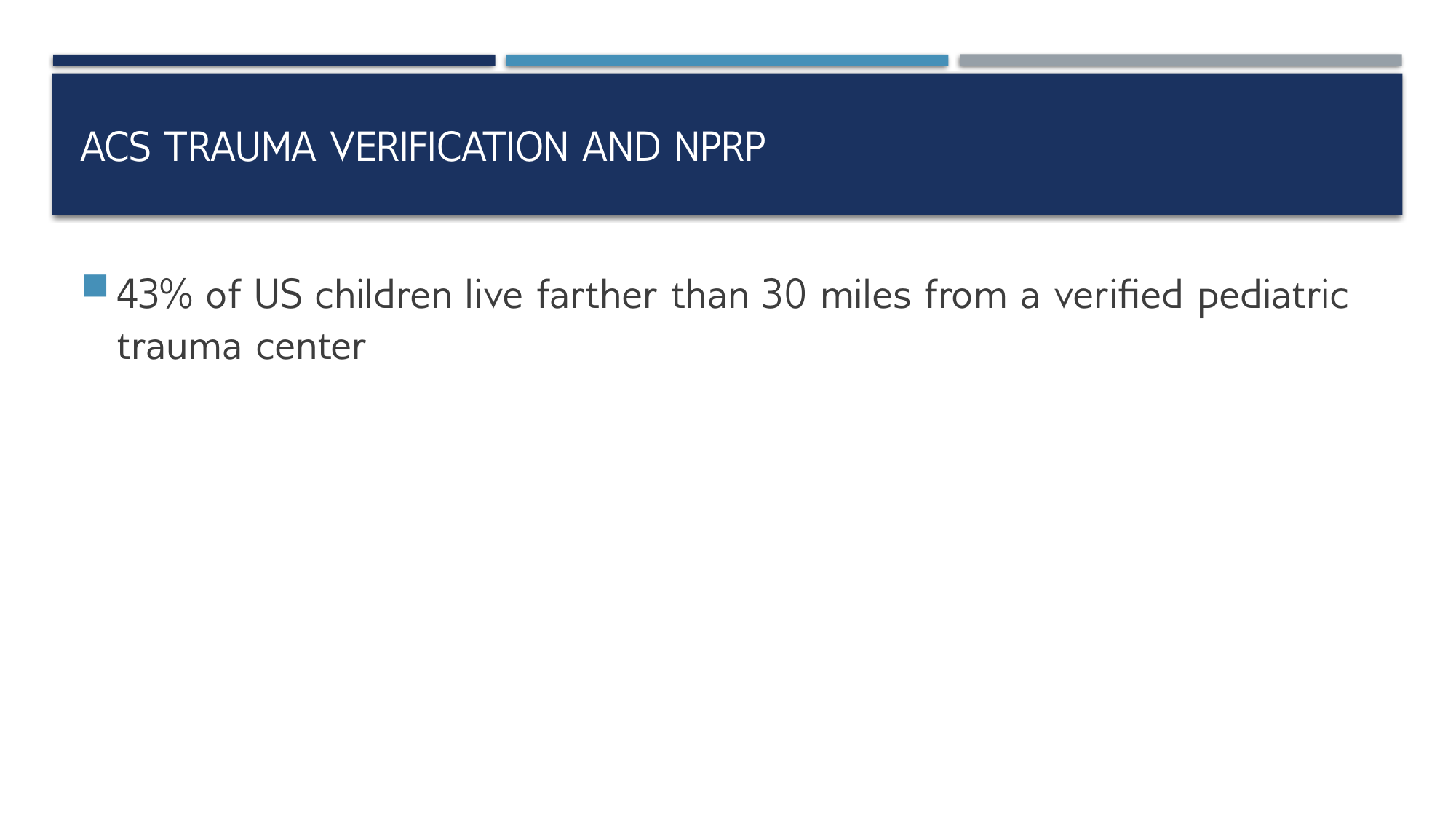

# ACS Trauma verification and NPRP
43% of US children live farther than 30 miles from a verified pediatric trauma center